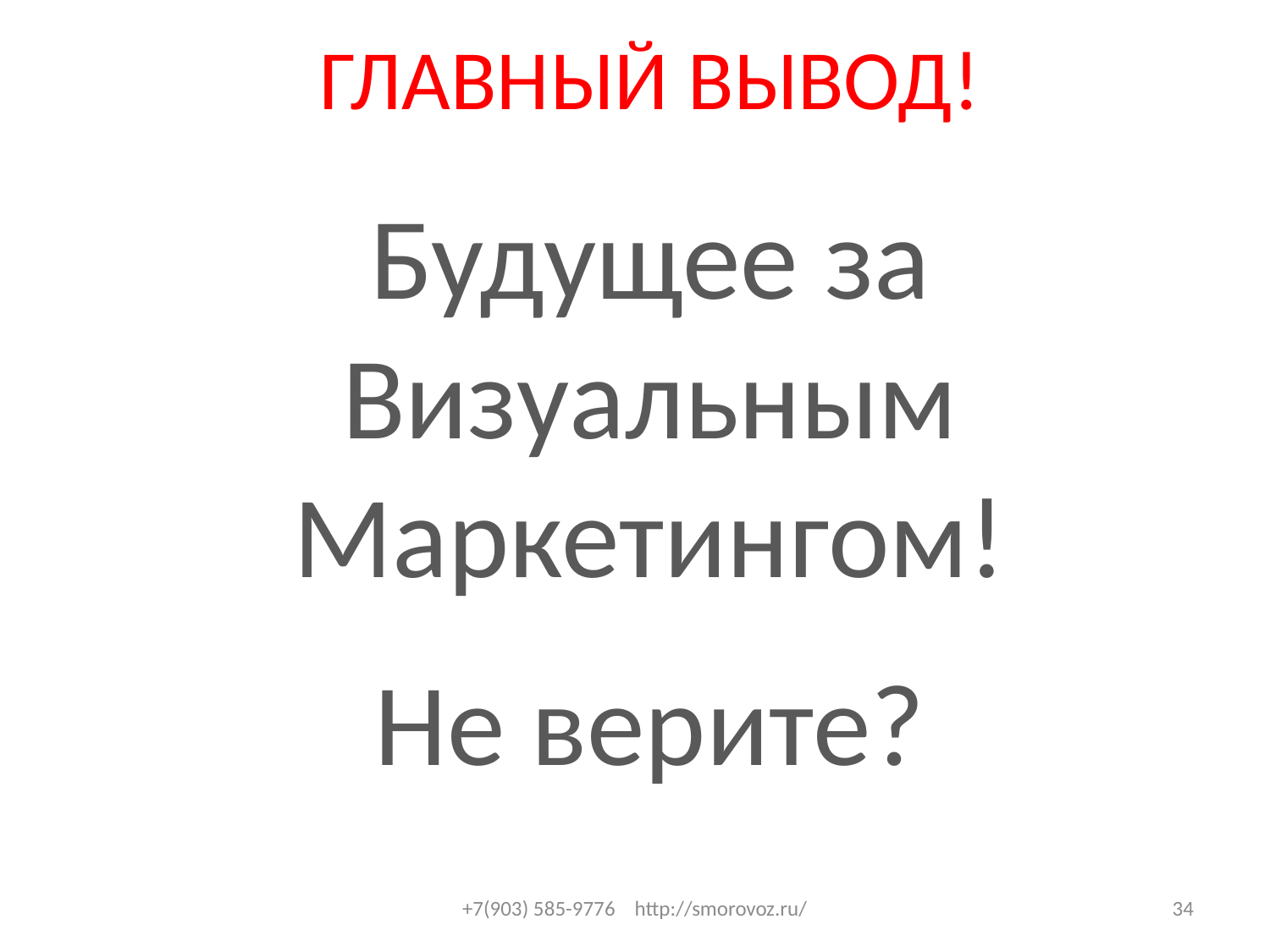

# ГЛАВНЫЙ ВЫВОД!
Будущее за Визуальным Маркетингом!

Не верите?

+7(903) 585-9776    http://smorovoz.ru/
34